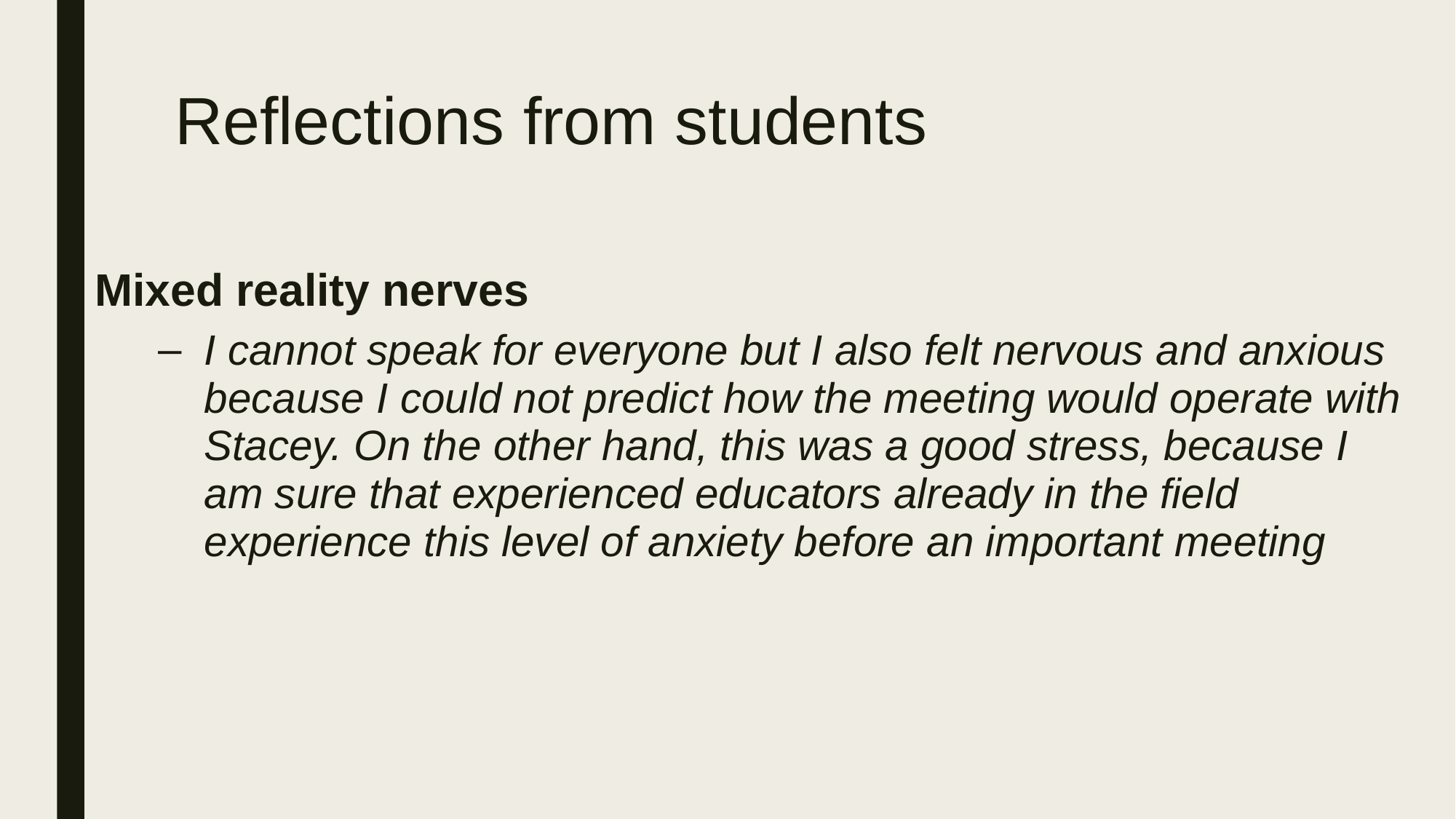

# Reflections from students
Mixed reality nerves
I cannot speak for everyone but I also felt nervous and anxious because I could not predict how the meeting would operate with Stacey. On the other hand, this was a good stress, because I am sure that experienced educators already in the field experience this level of anxiety before an important meeting